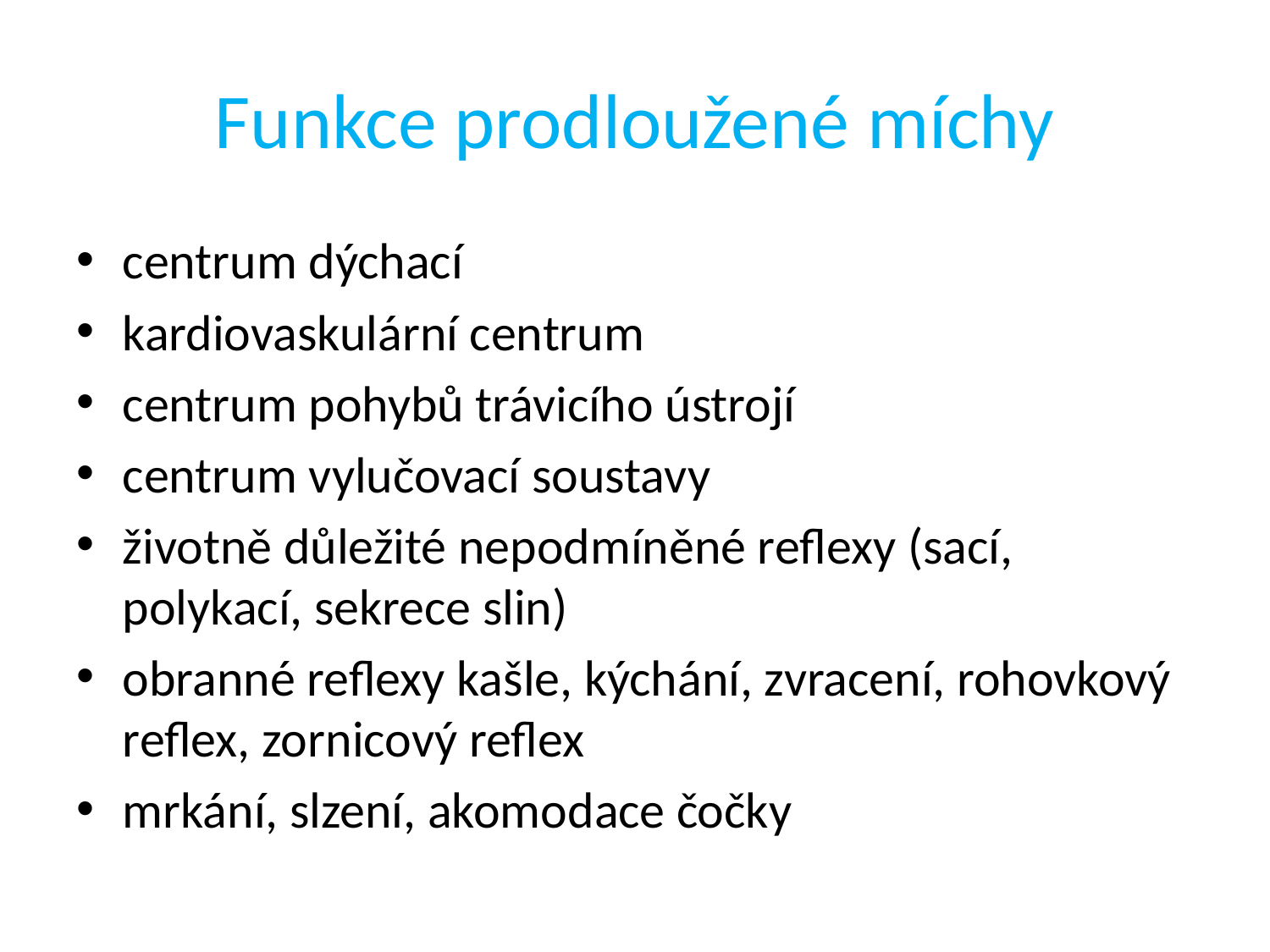

# Funkce prodloužené míchy
centrum dýchací
kardiovaskulární centrum
centrum pohybů trávicího ústrojí
centrum vylučovací soustavy
životně důležité nepodmíněné reflexy (sací, polykací, sekrece slin)
obranné reflexy kašle, kýchání, zvracení, rohovkový reflex, zornicový reflex
mrkání, slzení, akomodace čočky